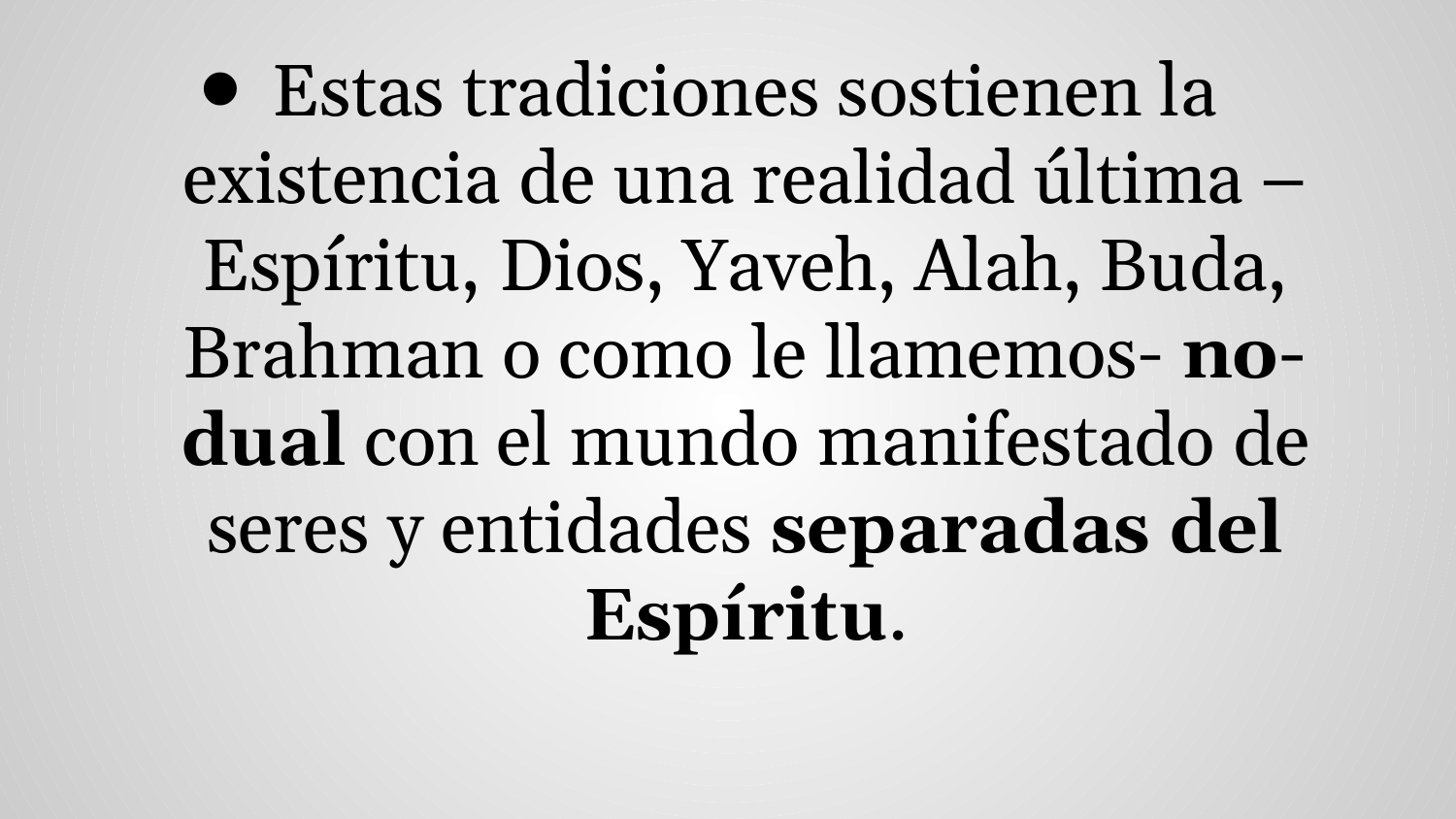

Estas tradiciones sostienen la existencia de una realidad última –Espíritu, Dios, Yaveh, Alah, Buda, Brahman o como le llamemos- no-dual con el mundo manifestado de seres y entidades separadas del Espíritu.